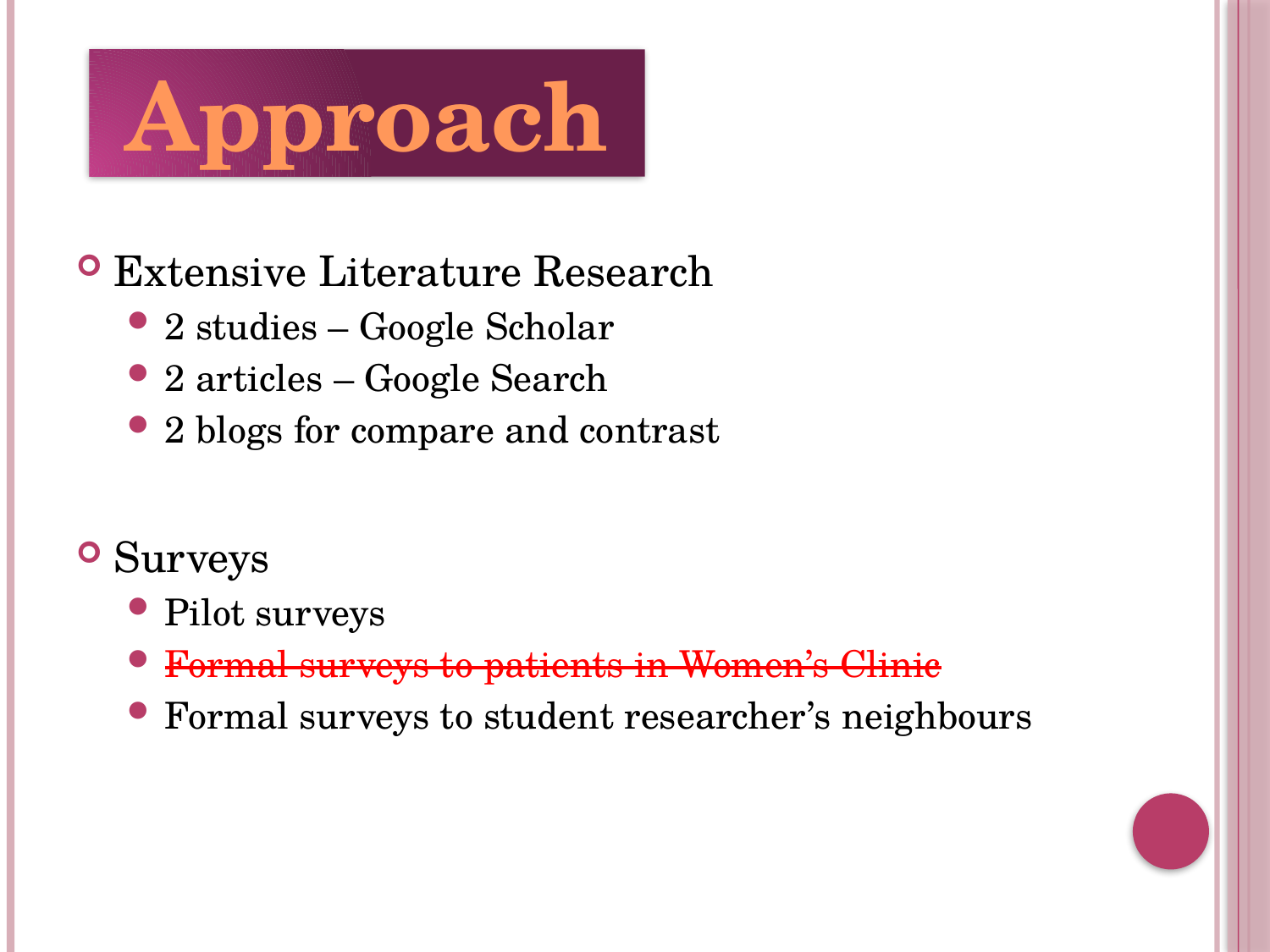

Approach
Extensive Literature Research
2 studies – Google Scholar
2 articles – Google Search
2 blogs for compare and contrast

Surveys
Pilot surveys
Formal surveys to patients in Women’s Clinic
Formal surveys to student researcher’s neighbours